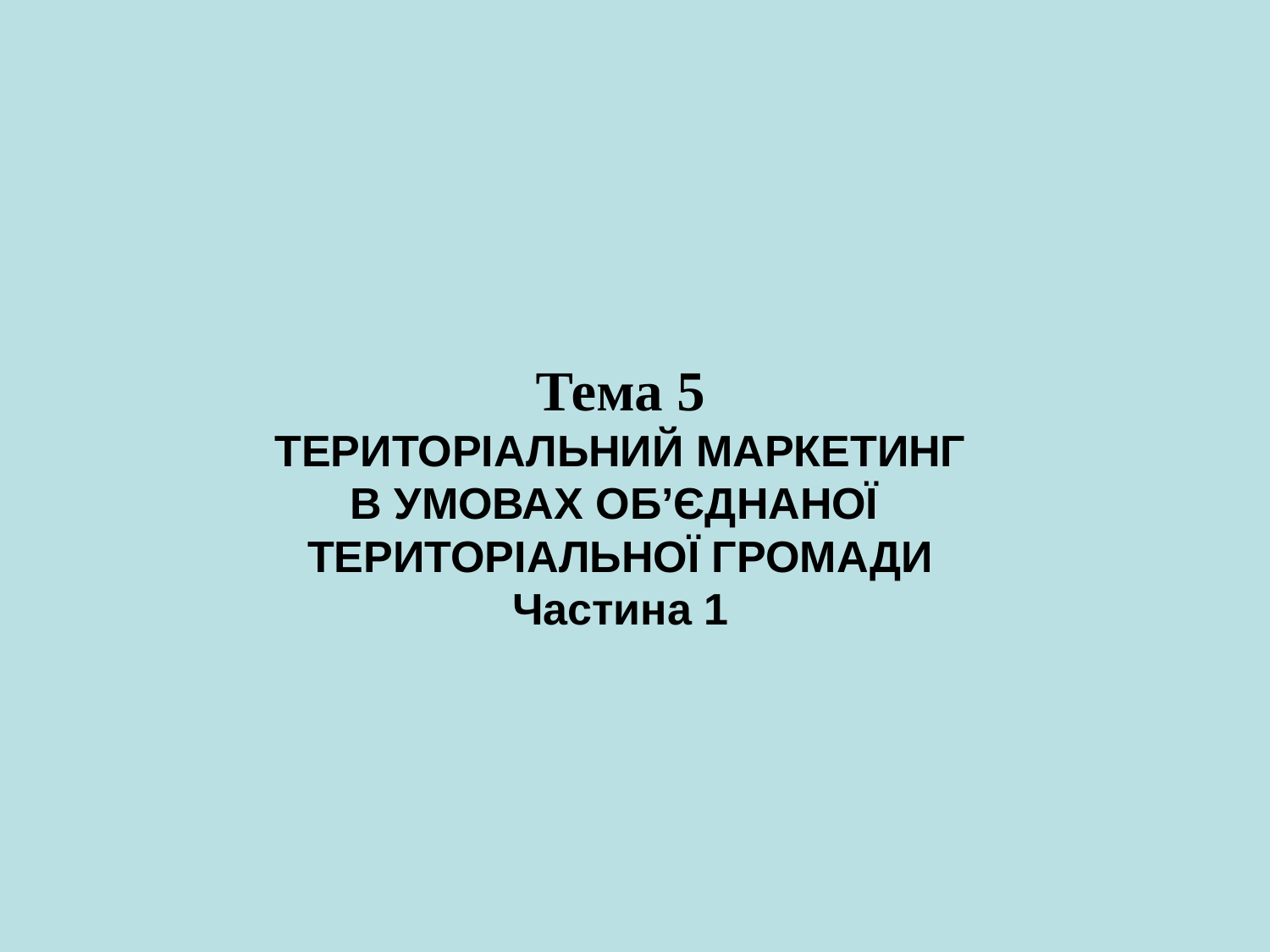

# Тема 5 ТЕРИТОРІАЛЬНИЙ МАРКЕТИНГ В УМОВАХ ОБ’ЄДНАНОЇ ТЕРИТОРІАЛЬНОЇ ГРОМАДИ Частина 1